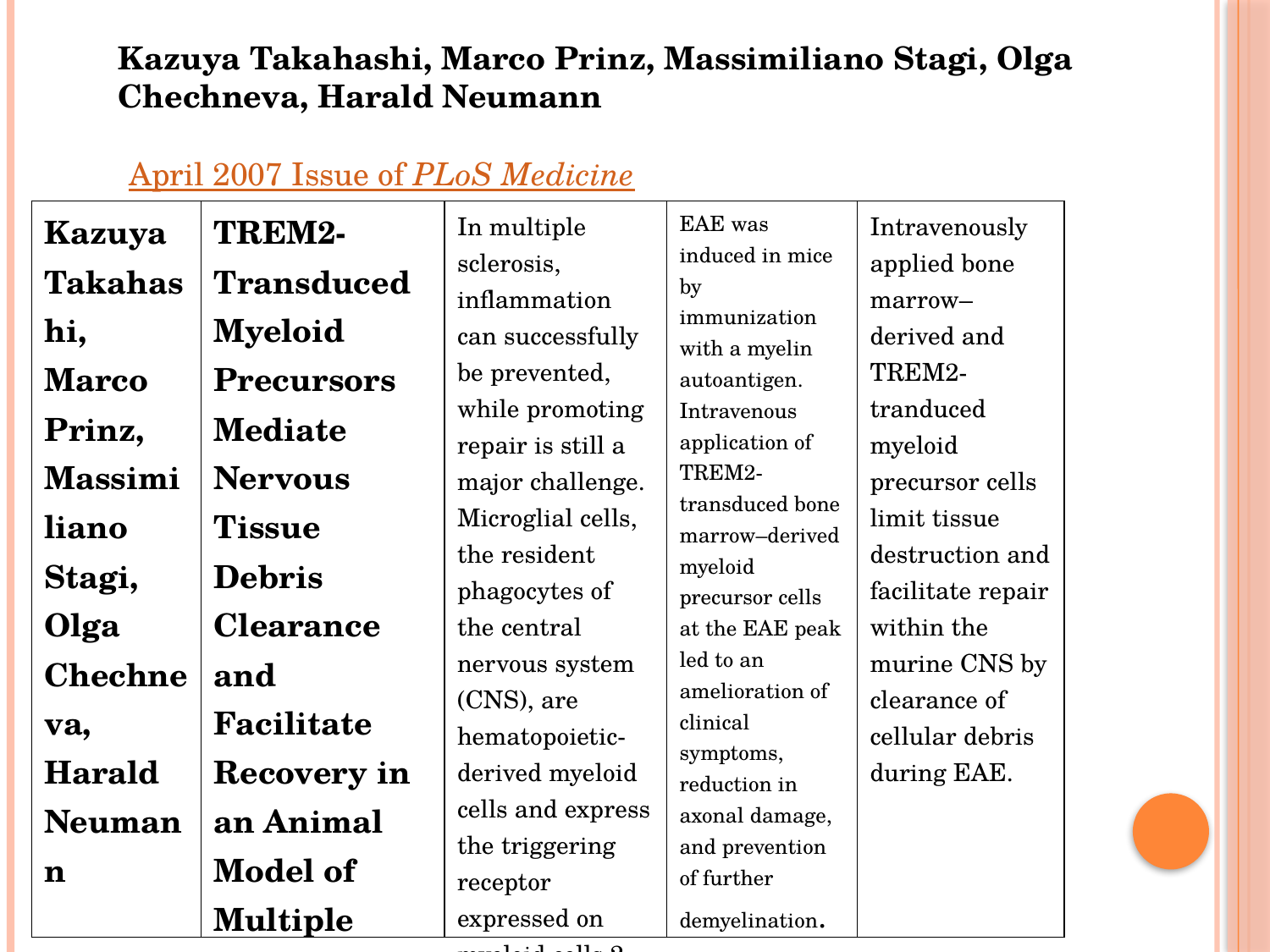

Kazuya Takahashi, Marco Prinz, Massimiliano Stagi, Olga Chechneva, Harald Neumann

April 2007 Issue of PLoS Medicine
| Kazuya Takahashi, Marco Prinz, Massimiliano Stagi, Olga Chechneva, Harald Neumann | TREM2-Transduced Myeloid Precursors Mediate Nervous Tissue Debris Clearance and Facilitate Recovery in an Animal Model of Multiple Sclerosis Medium Level of Evidence | In multiple sclerosis, inflammation can successfully be prevented, while promoting repair is still a major challenge. Microglial cells, the resident phagocytes of the central nervous system (CNS), are hematopoietic-derived myeloid cells and express the triggering receptor expressed on myeloid cells 2 (TREM2), an innate immune receptor. | EAE was induced in mice by immunization with a myelin autoantigen. Intravenous application of TREM2-transduced bone marrow–derived myeloid precursor cells at the EAE peak led to an amelioration of clinical symptoms, reduction in axonal damage, and prevention of further demyelination. | Intravenously applied bone marrow–derived and TREM2-tranduced myeloid precursor cells limit tissue destruction and facilitate repair within the murine CNS by clearance of cellular debris during EAE. |
| --- | --- | --- | --- | --- |